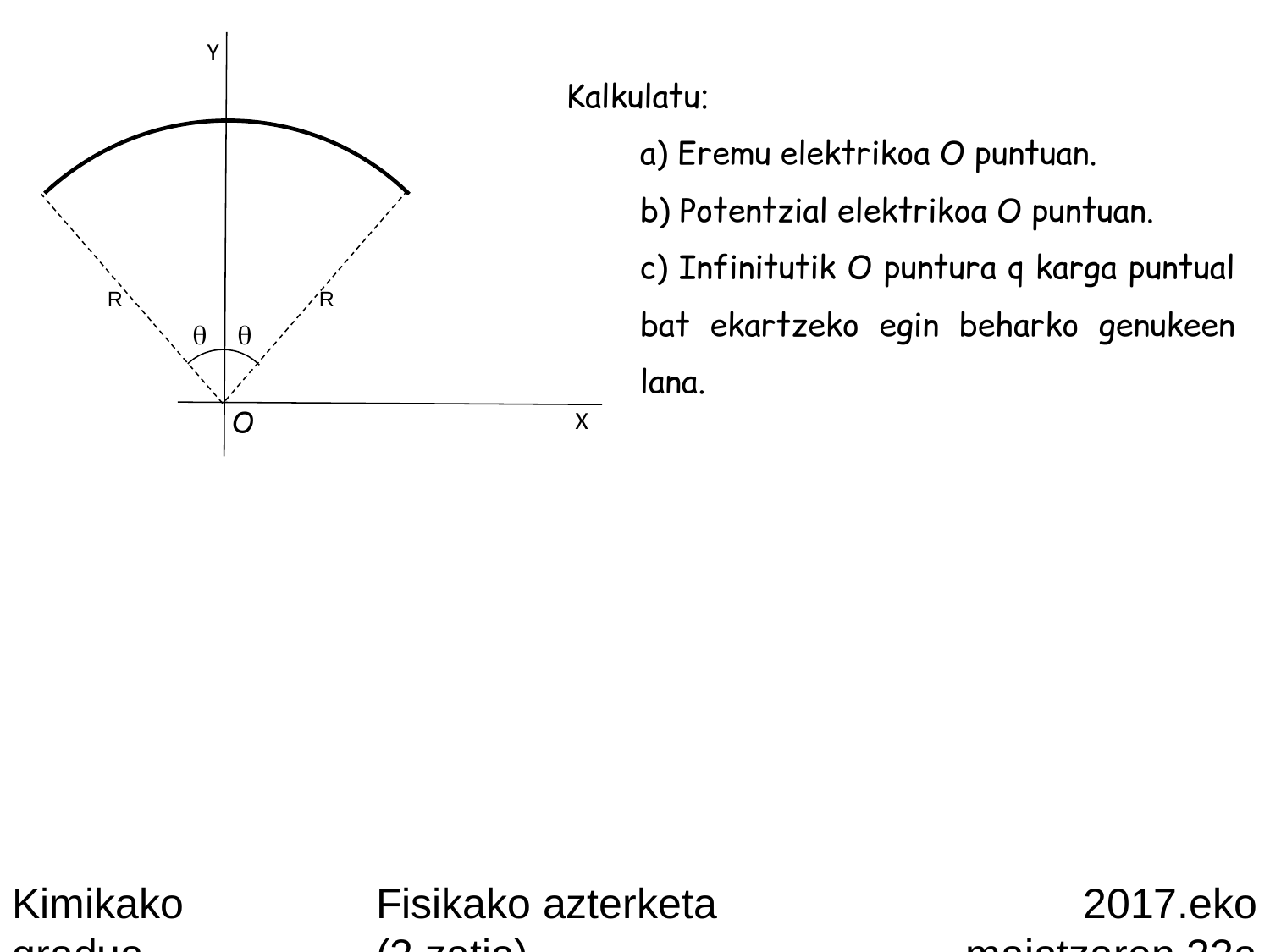

Y

X

R
R
θ
θ

O
Kalkulatu:
a) Eremu elektrikoa O puntuan.
b) Potentzial elektrikoa O puntuan.
c) Infinitutik O puntura q karga puntual bat ekartzeko egin beharko genukeen lana.